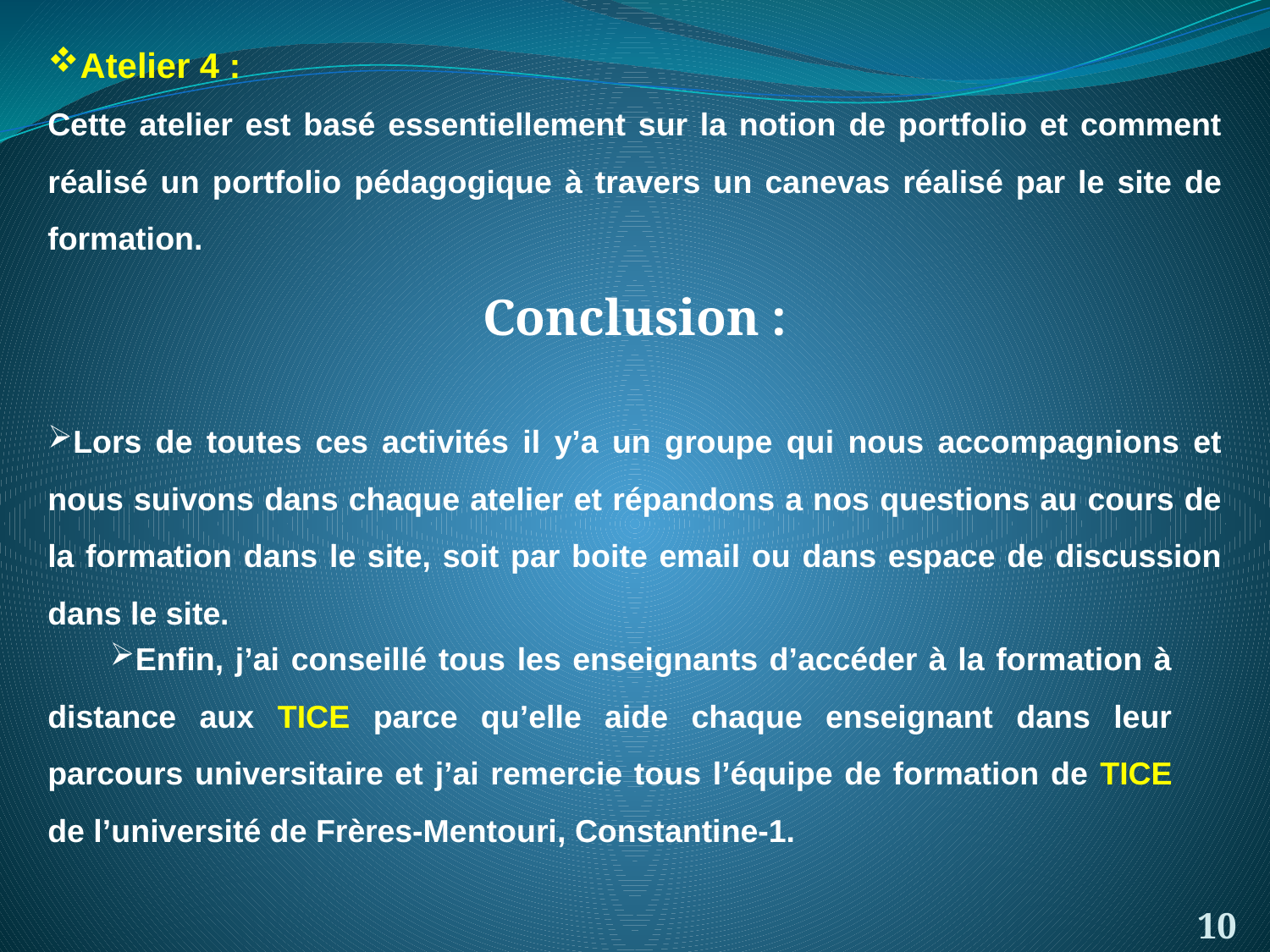

Atelier 4 :
Cette atelier est basé essentiellement sur la notion de portfolio et comment réalisé un portfolio pédagogique à travers un canevas réalisé par le site de formation.
Conclusion :

Lors de toutes ces activités il y’a un groupe qui nous accompagnions et nous suivons dans chaque atelier et répandons a nos questions au cours de la formation dans le site, soit par boite email ou dans espace de discussion dans le site.

Enfin, j’ai conseillé tous les enseignants d’accéder à la formation à distance aux TICE parce qu’elle aide chaque enseignant dans leur parcours universitaire et j’ai remercie tous l’équipe de formation de TICE de l’université de Frères-Mentouri, Constantine-1.
10